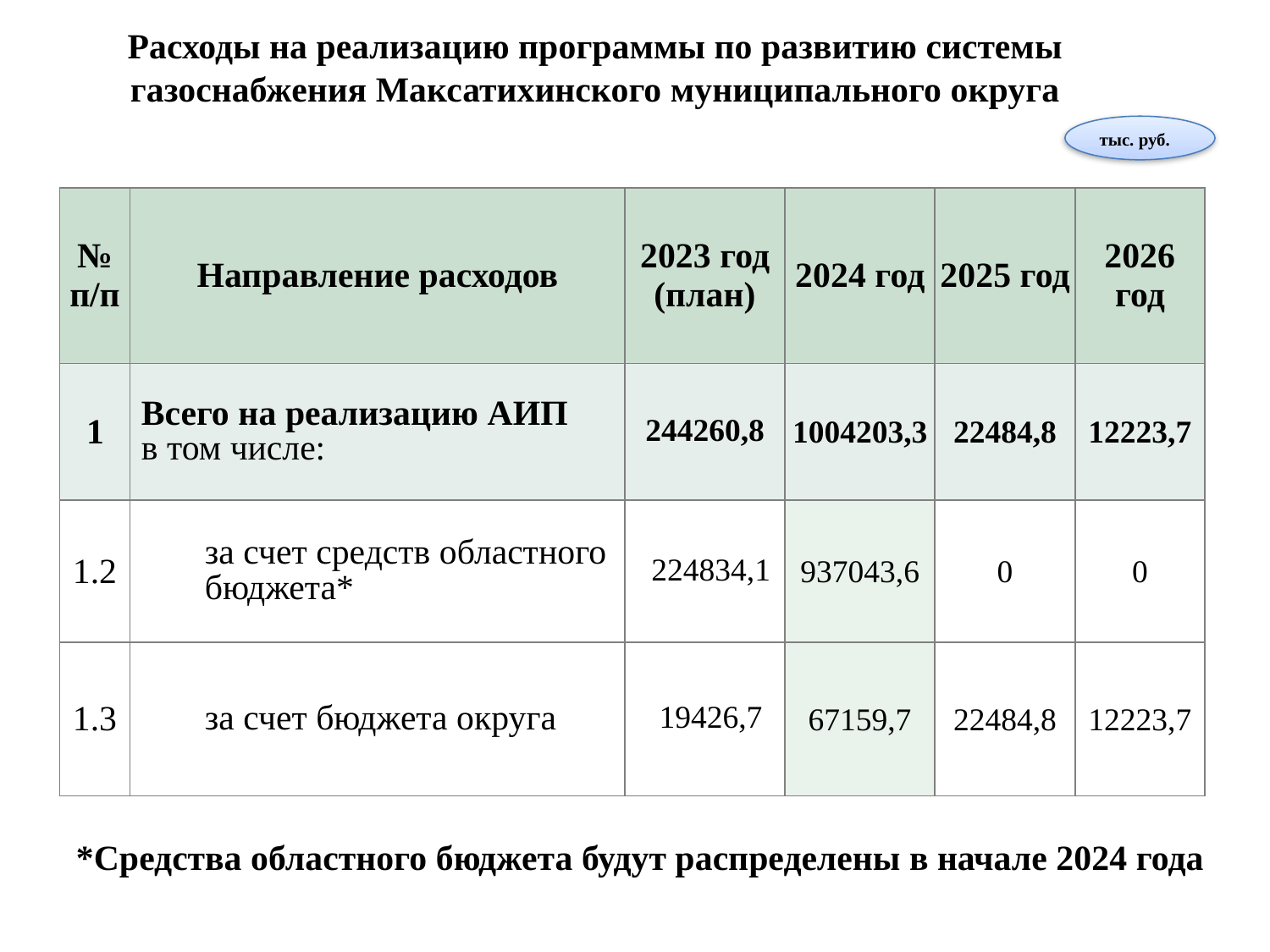

Расходы на реализацию программы по развитию системы газоснабжения Максатихинского муниципального округа
тыс. руб.
| № п/п | Направление расходов | 2023 год (план) | 2024 год | 2025 год | 2026 год |
| --- | --- | --- | --- | --- | --- |
| 1 | Всего на реализацию АИП в том числе: | 244260,8 | 1004203,3 | 22484,8 | 12223,7 |
| 1.2 | за счет средств областного бюджета\* | 224834,1 | 937043,6 | 0 | 0 |
| 1.3 | за счет бюджета округа | 19426,7 | 67159,7 | 22484,8 | 12223,7 |
*Средства областного бюджета будут распределены в начале 2024 года